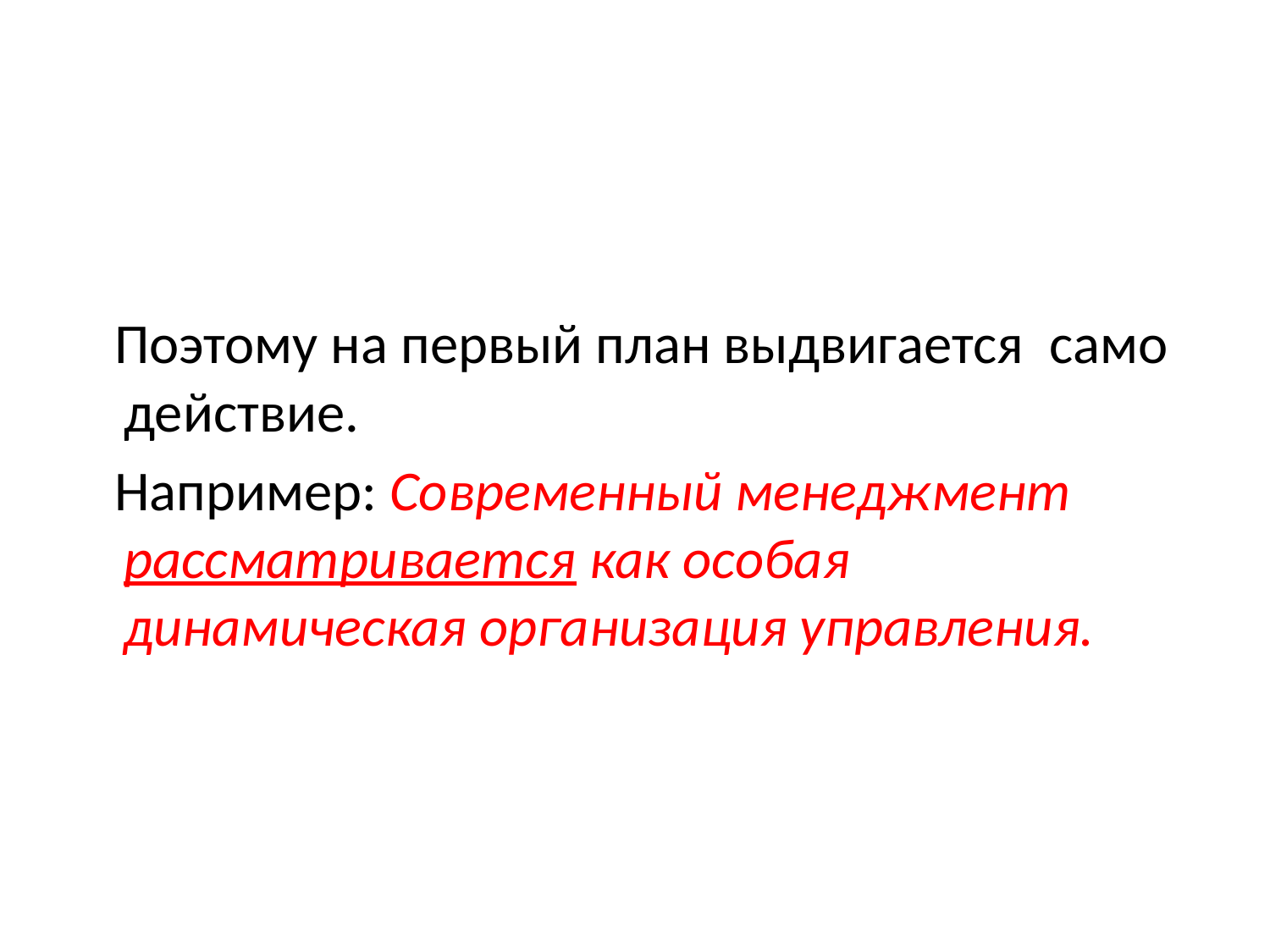

#

   Поэтому на первый план выдвигается  само действие.
   Например: Современный менеджмент рассматривается как особая динамическая организация управления.